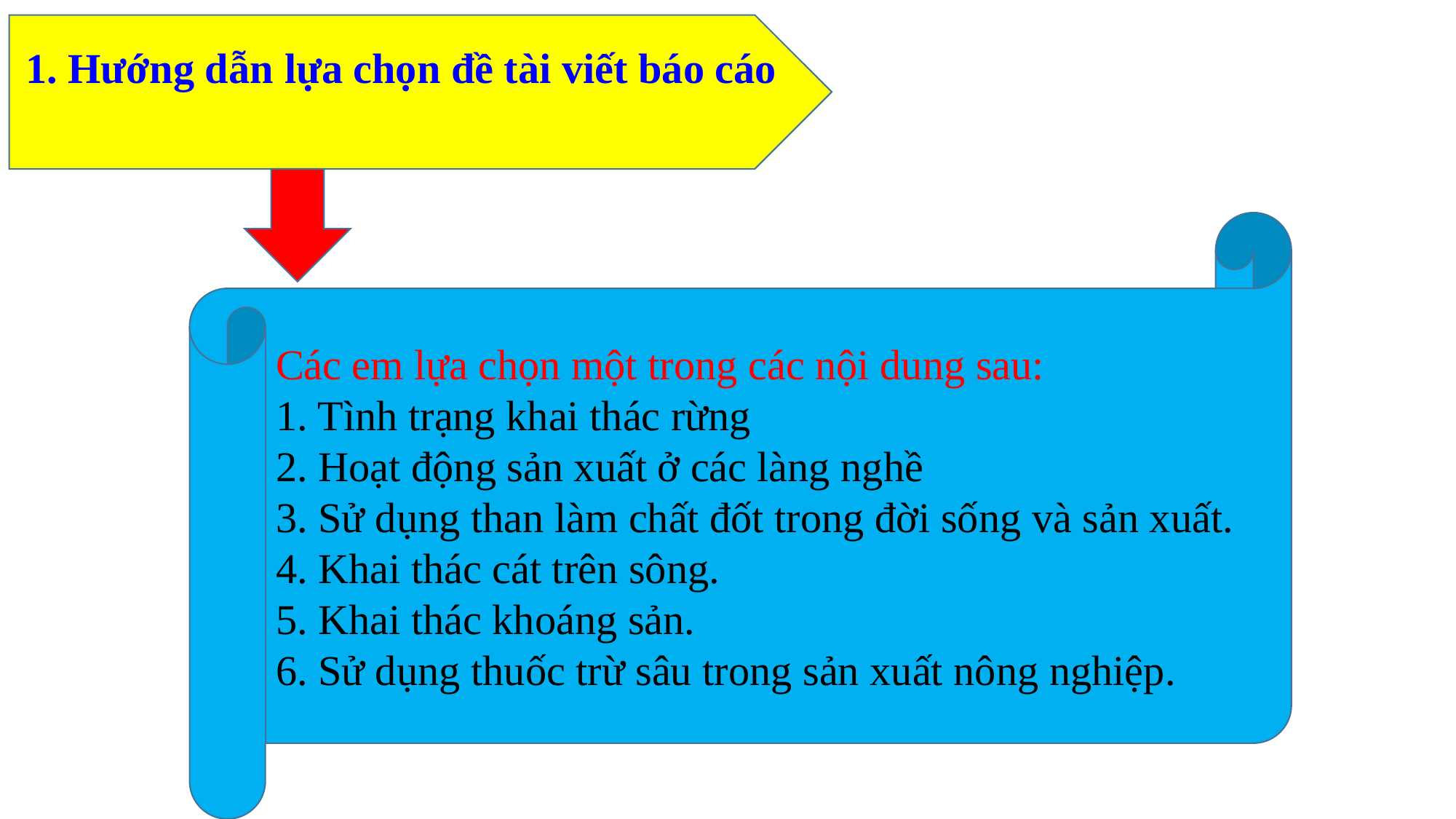

1. Hướng dẫn lựa chọn đề tài viết báo cáo

Các em lựa chọn một trong các nội dung sau:
1. Tình trạng khai thác rừng
2. Hoạt động sản xuất ở các làng nghề
3. Sử dụng than làm chất đốt trong đời sống và sản xuất.
4. Khai thác cát trên sông.
5. Khai thác khoáng sản.
6. Sử dụng thuốc trừ sâu trong sản xuất nông nghiệp.